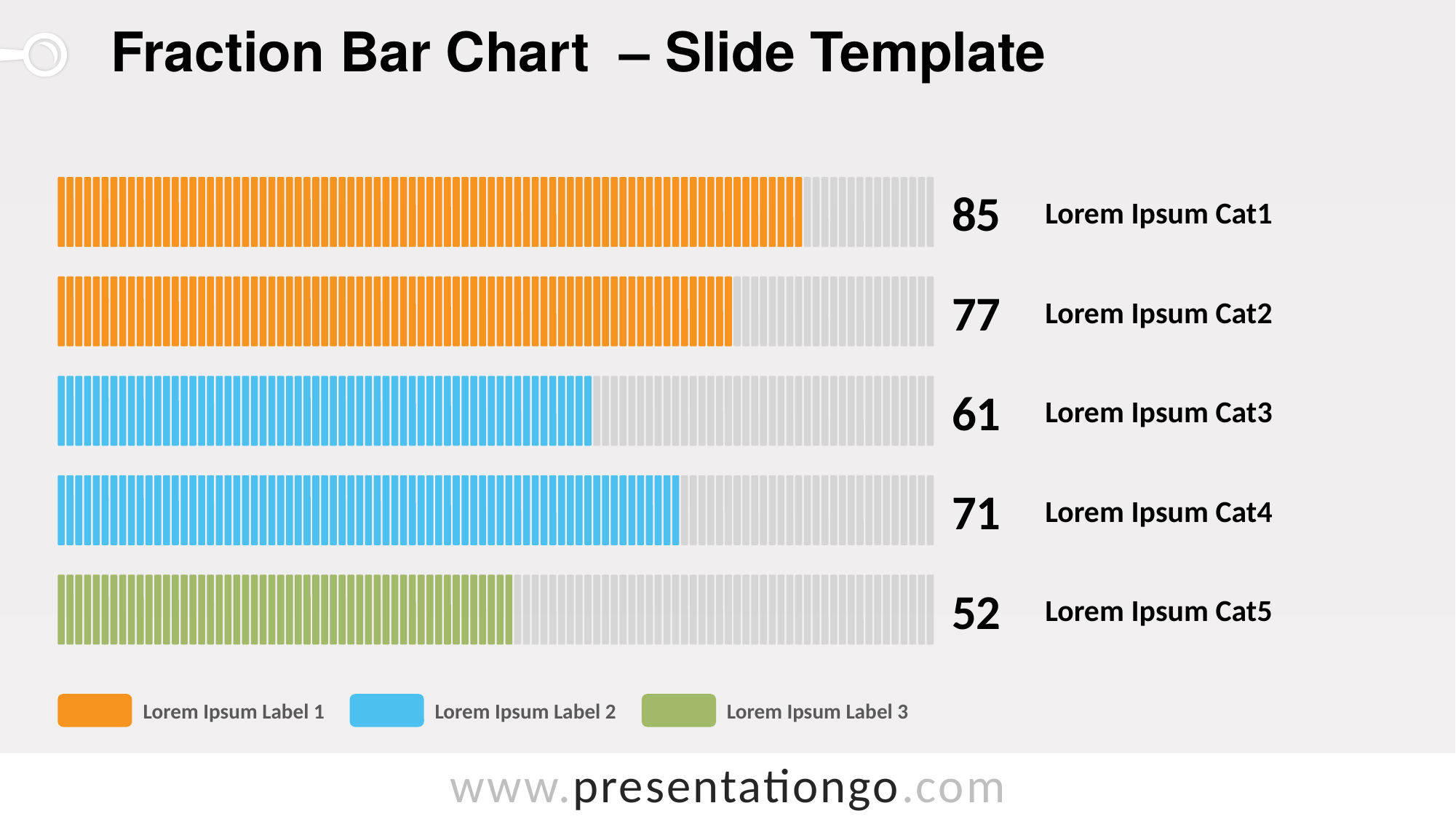

# Fraction Bar Chart  – Slide Template

85
Lorem Ipsum Cat1

77
Lorem Ipsum Cat2

61
Lorem Ipsum Cat3

71
Lorem Ipsum Cat4

52
Lorem Ipsum Cat5
Lorem Ipsum Label 1
Lorem Ipsum Label 2
Lorem Ipsum Label 3